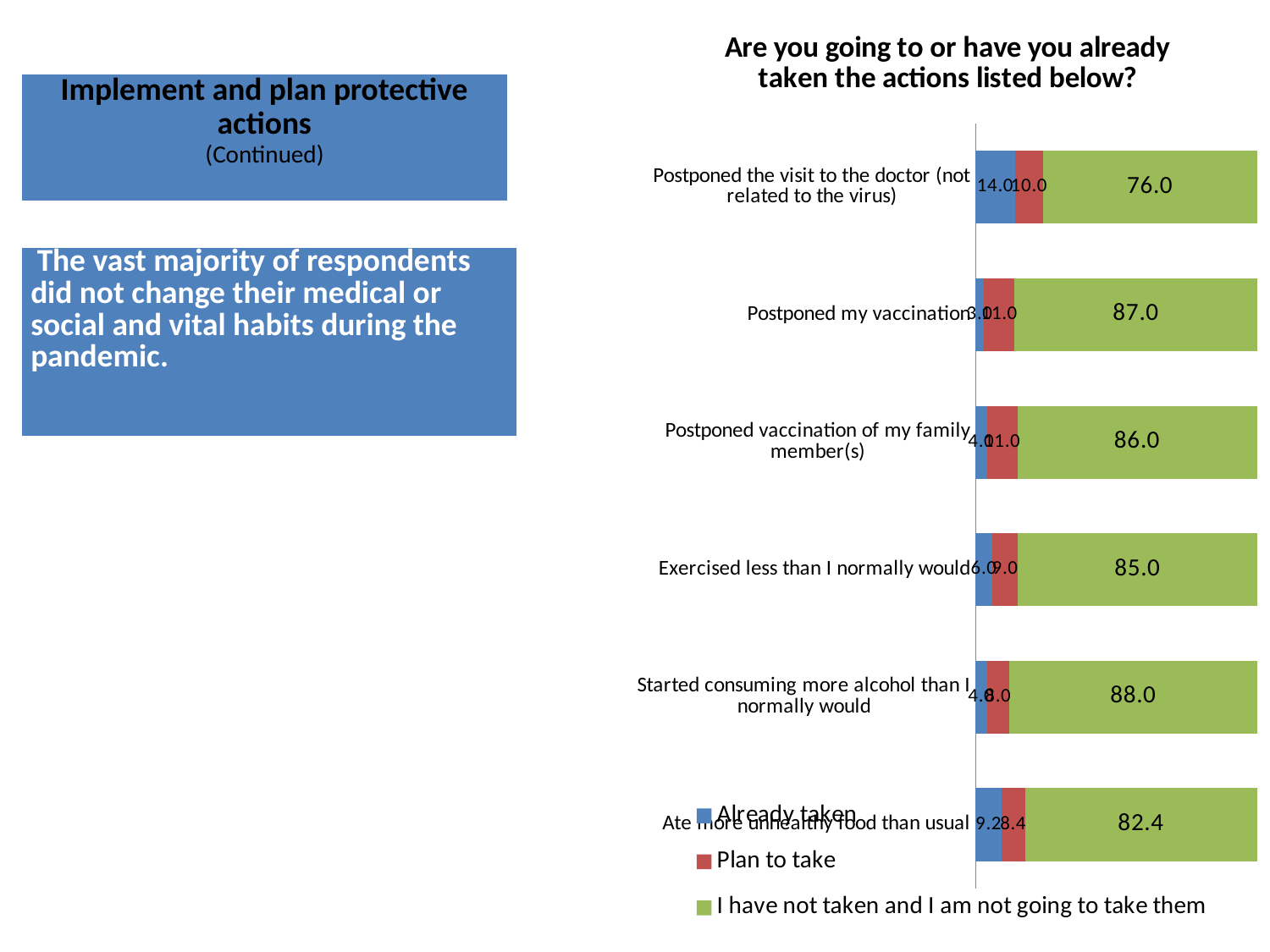

### Chart: Are you going to or have you already taken the actions listed below?

| Category | Already taken | Plan to take | I have not taken and I am not going to take them |
|---|---|---|---|
| Postponed the visit to the doctor (not related to the virus) | 14.0 | 10.0 | 76.0 |
| Postponed my vaccination | 3.0 | 11.0 | 87.0 |
| Postponed vaccination of my family member(s) | 4.0 | 11.0 | 86.0 |
| Exercised less than I normally would | 6.0 | 9.0 | 85.0 |
| Started consuming more alcohol than I normally would | 4.0 | 8.0 | 88.0 |
| Ate more unhealthy food than usual | 9.2 | 8.4 | 82.4 |
| Implement and plan protective actions (Continued) |
| --- |
| The vast majority of respondents did not change their medical or social and vital habits during the pandemic. |
| --- |